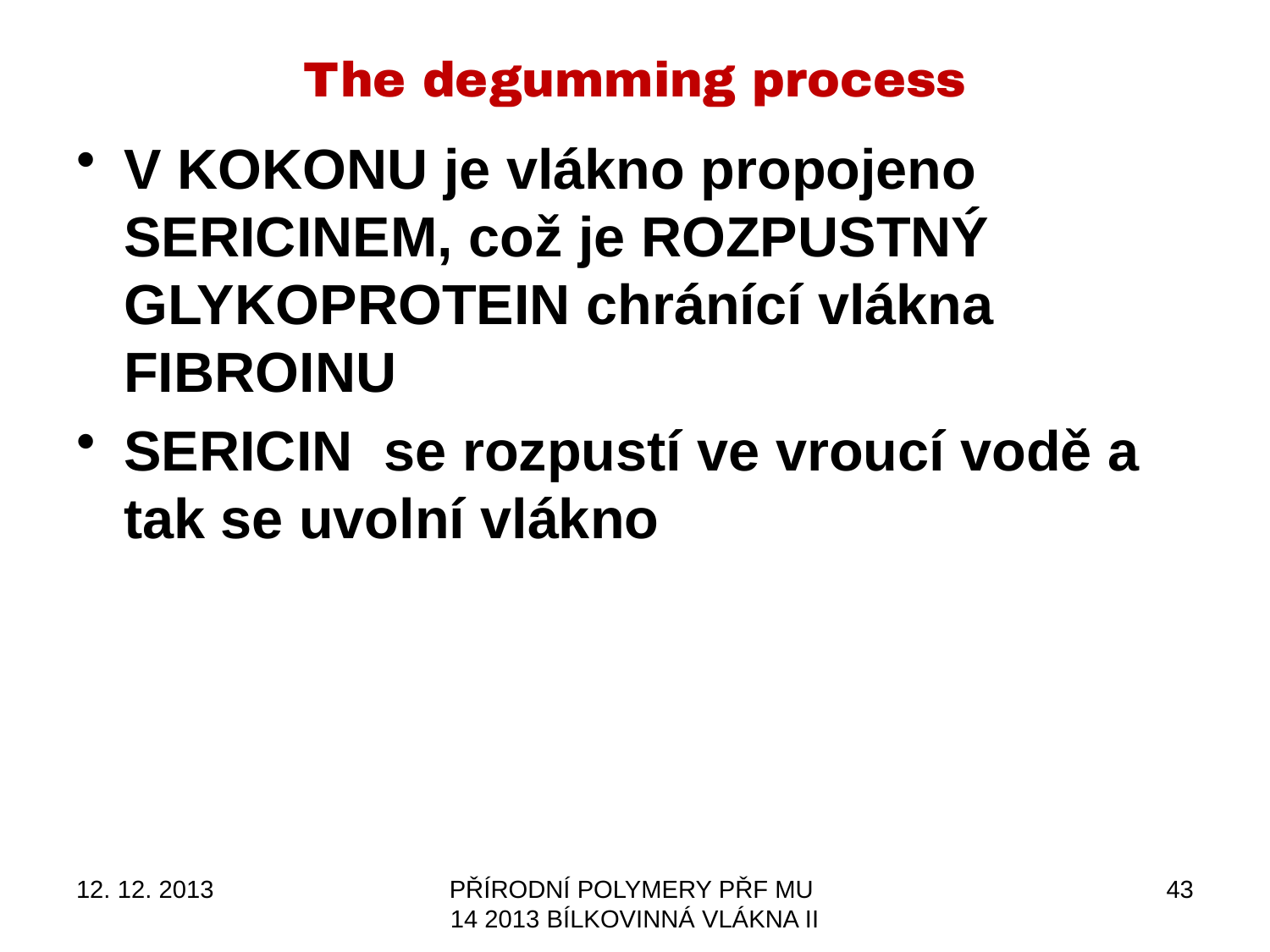

# The degumming process
V KOKONU je vlákno propojeno  SERICINEM, což je ROZPUSTNÝ GLYKOPROTEIN chránící vlákna FIBROINU
SERICIN  se rozpustí ve vroucí vodě a tak se uvolní vlákno
12. 12. 2013
PŘÍRODNÍ POLYMERY PŘF MU  14 2013 BÍLKOVINNÁ VLÁKNA II
43